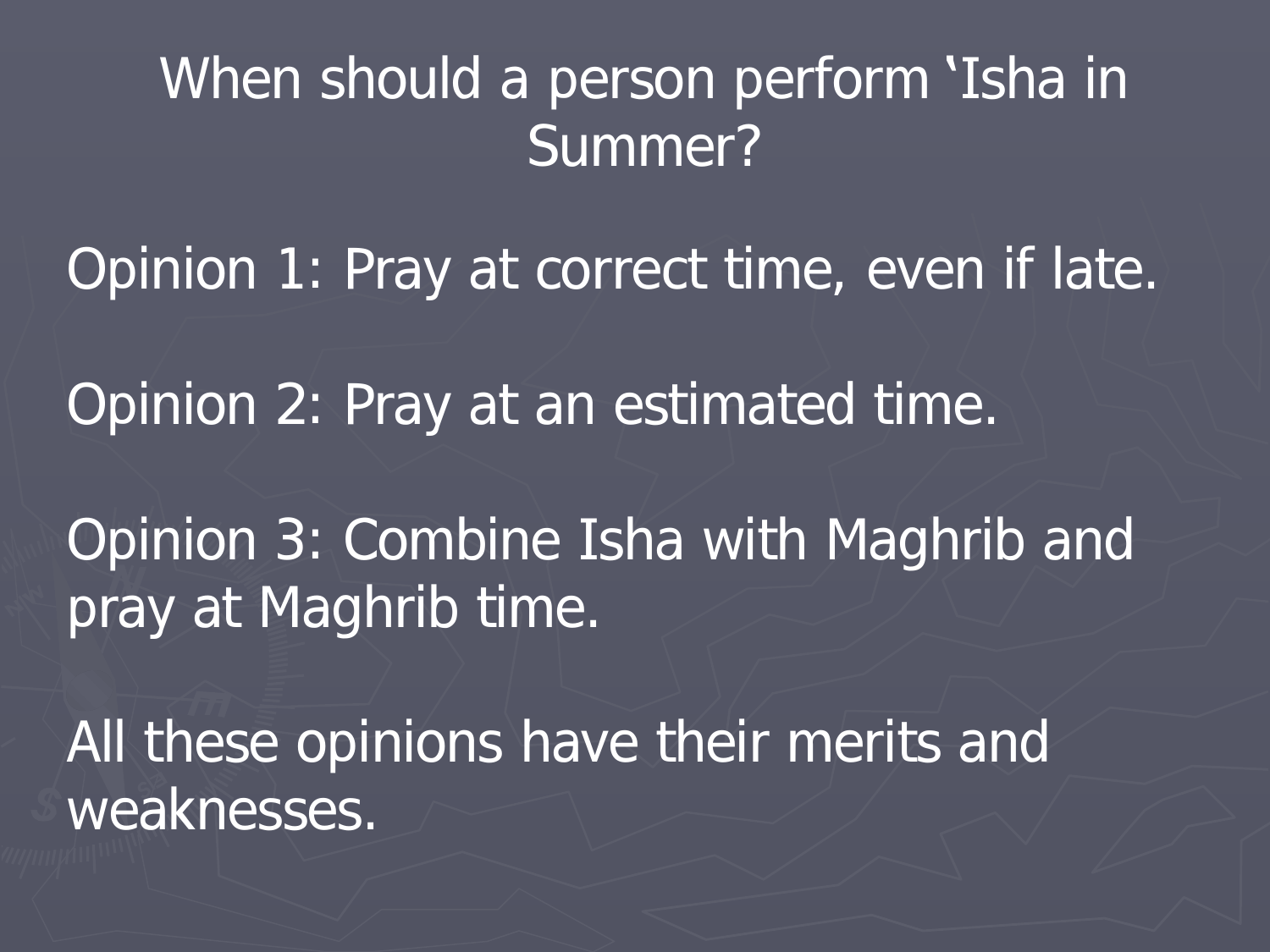

When should a person perform ‘Isha in Summer?
Opinion 1: Pray at correct time, even if late.

Opinion 2: Pray at an estimated time.

Opinion 3: Combine Isha with Maghrib and pray at Maghrib time.

All these opinions have their merits and weaknesses.